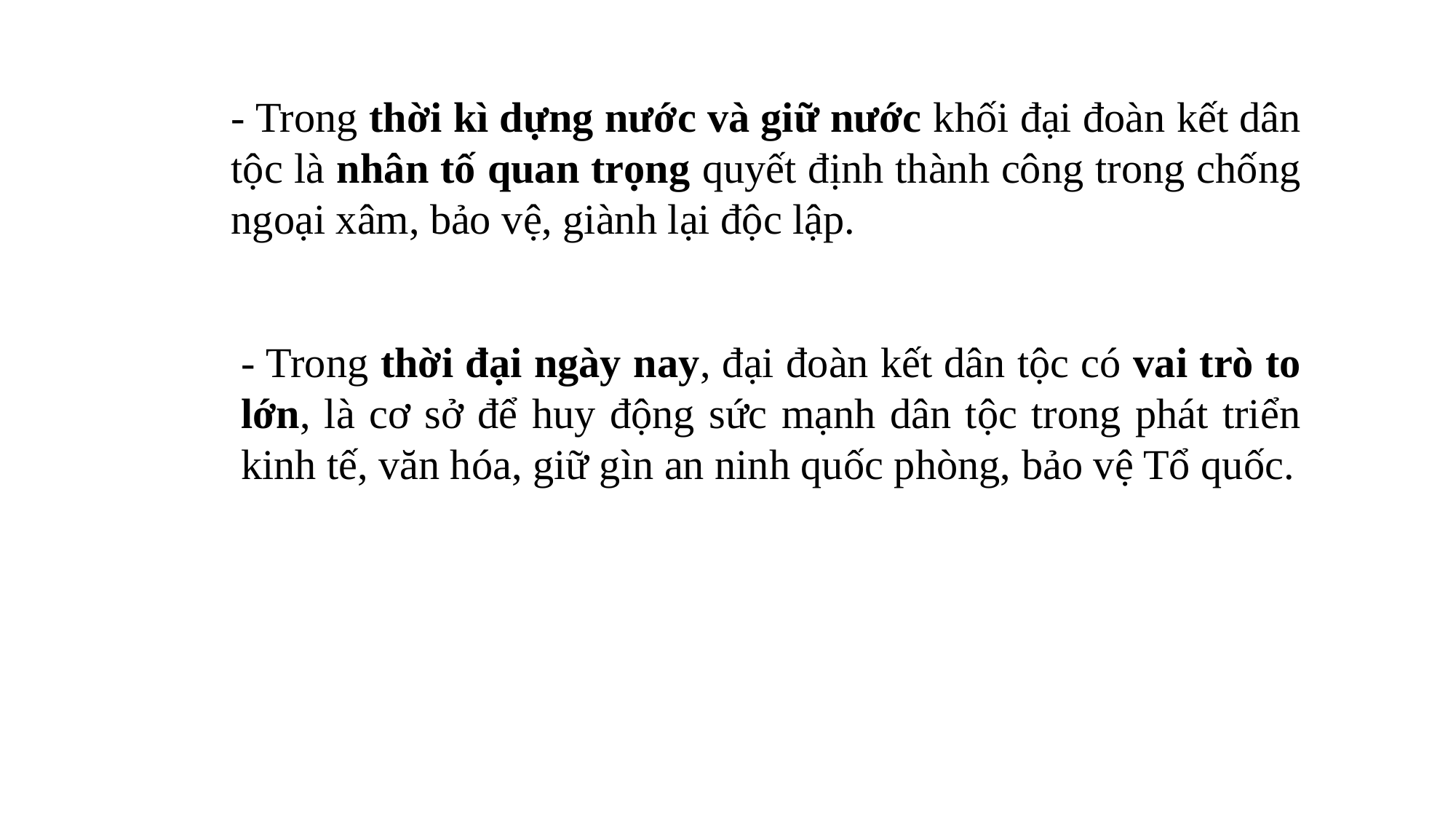

- Trong thời kì dựng nước và giữ nước khối đại đoàn kết dân tộc là nhân tố quan trọng quyết định thành công trong chống ngoại xâm, bảo vệ, giành lại độc lập.
- Trong thời đại ngày nay, đại đoàn kết dân tộc có vai trò to lớn, là cơ sở để huy động sức mạnh dân tộc trong phát triển kinh tế, văn hóa, giữ gìn an ninh quốc phòng, bảo vệ Tổ quốc.